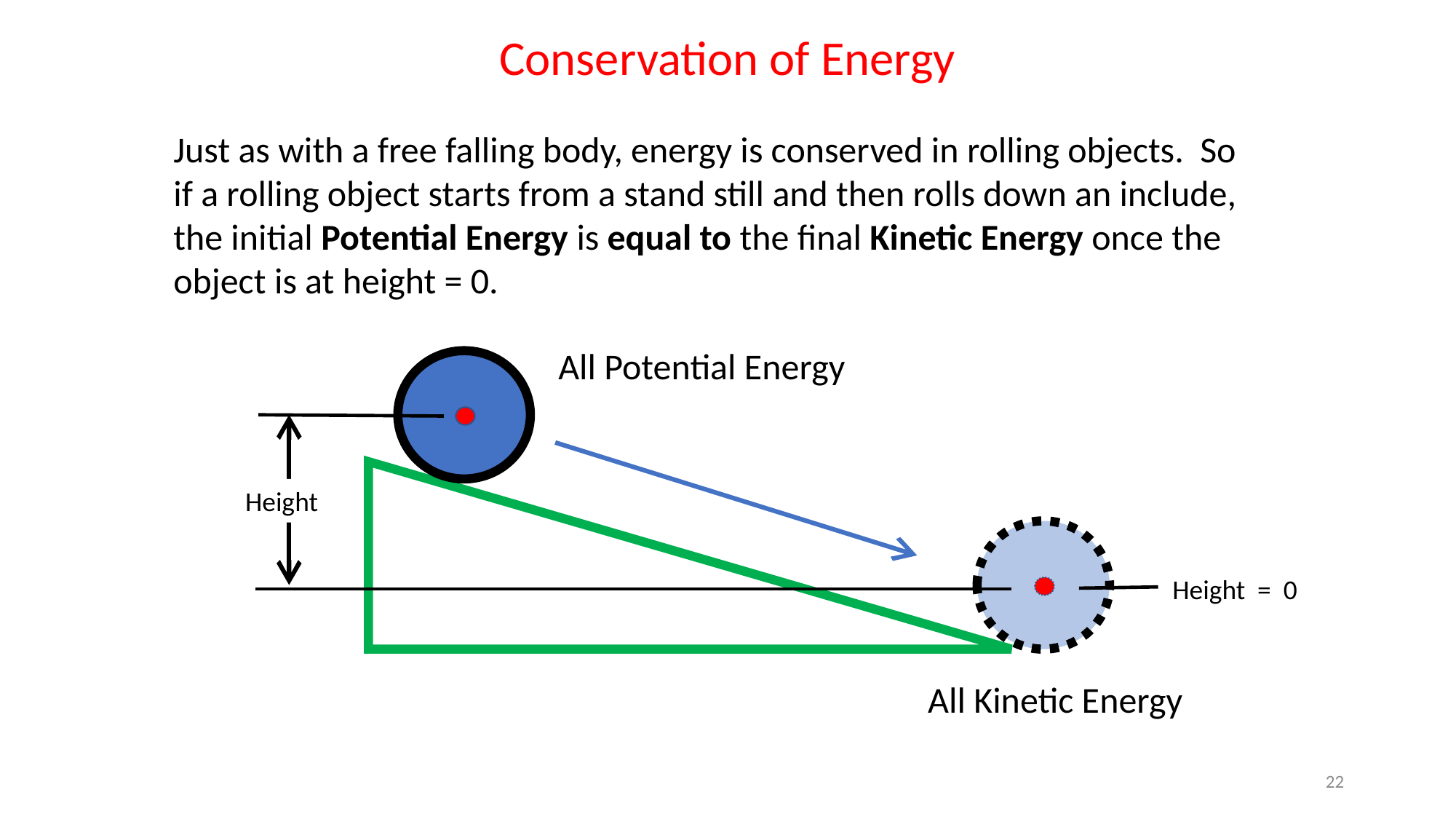

Conservation of Energy
Just as with a free falling body, energy is conserved in rolling objects.  So if a rolling object starts from a stand still and then rolls down an include, the initial Potential Energy is equal to the final Kinetic Energy once the object is at height = 0.
All Potential Energy

Height

Height  =  0
All Kinetic Energy
22